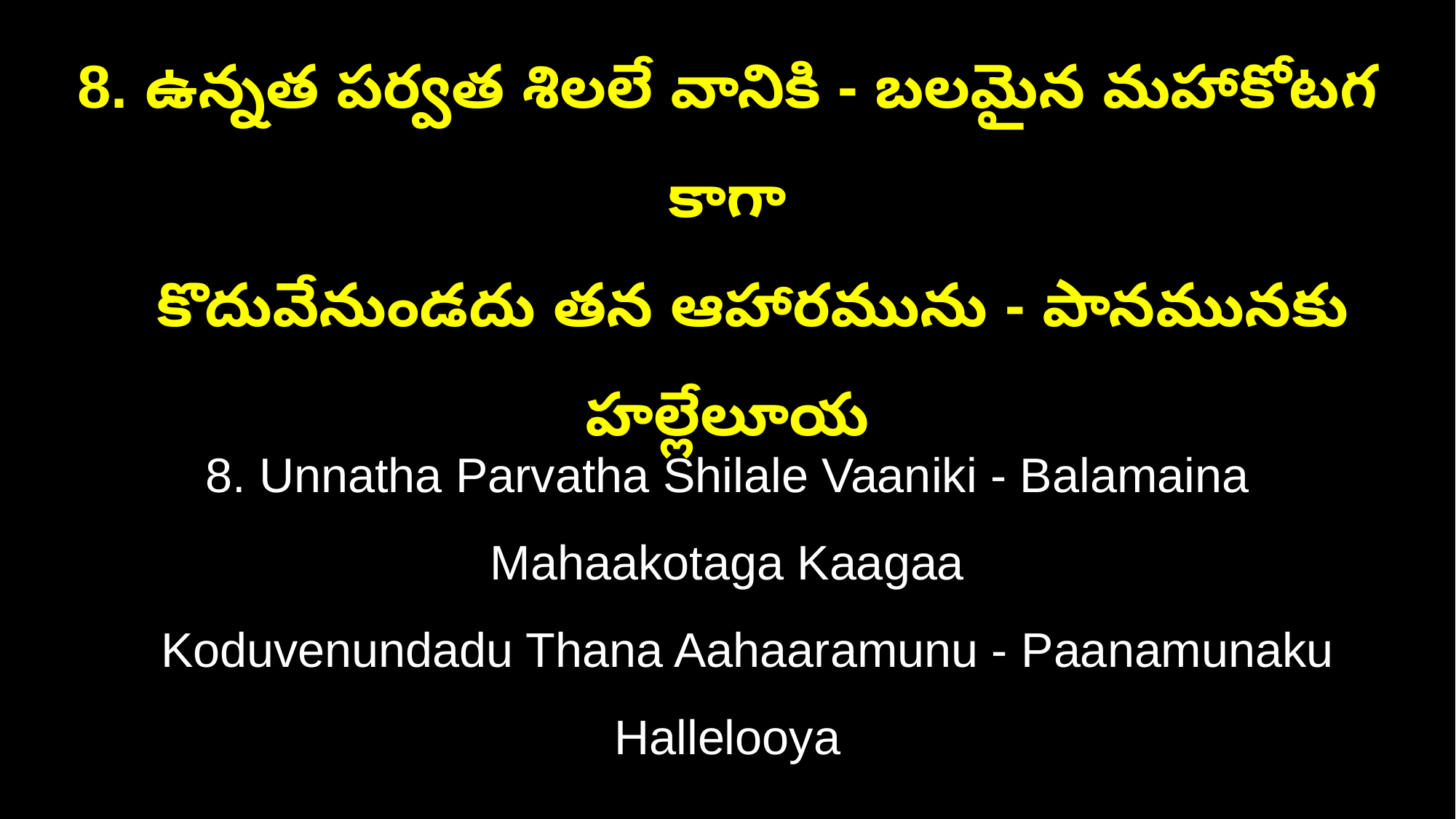

8. ఉన్నత పర్వత శిలలే వానికి - బలమైన మహాకోటగ కాగా
   కొదువేనుండదు తన ఆహారమును - పానమునకు హల్లేలూయ
8. Unnatha Parvatha Shilale Vaaniki - Balamaina Mahaakotaga Kaagaa
   Koduvenundadu Thana Aahaaramunu - Paanamunaku Hallelooya